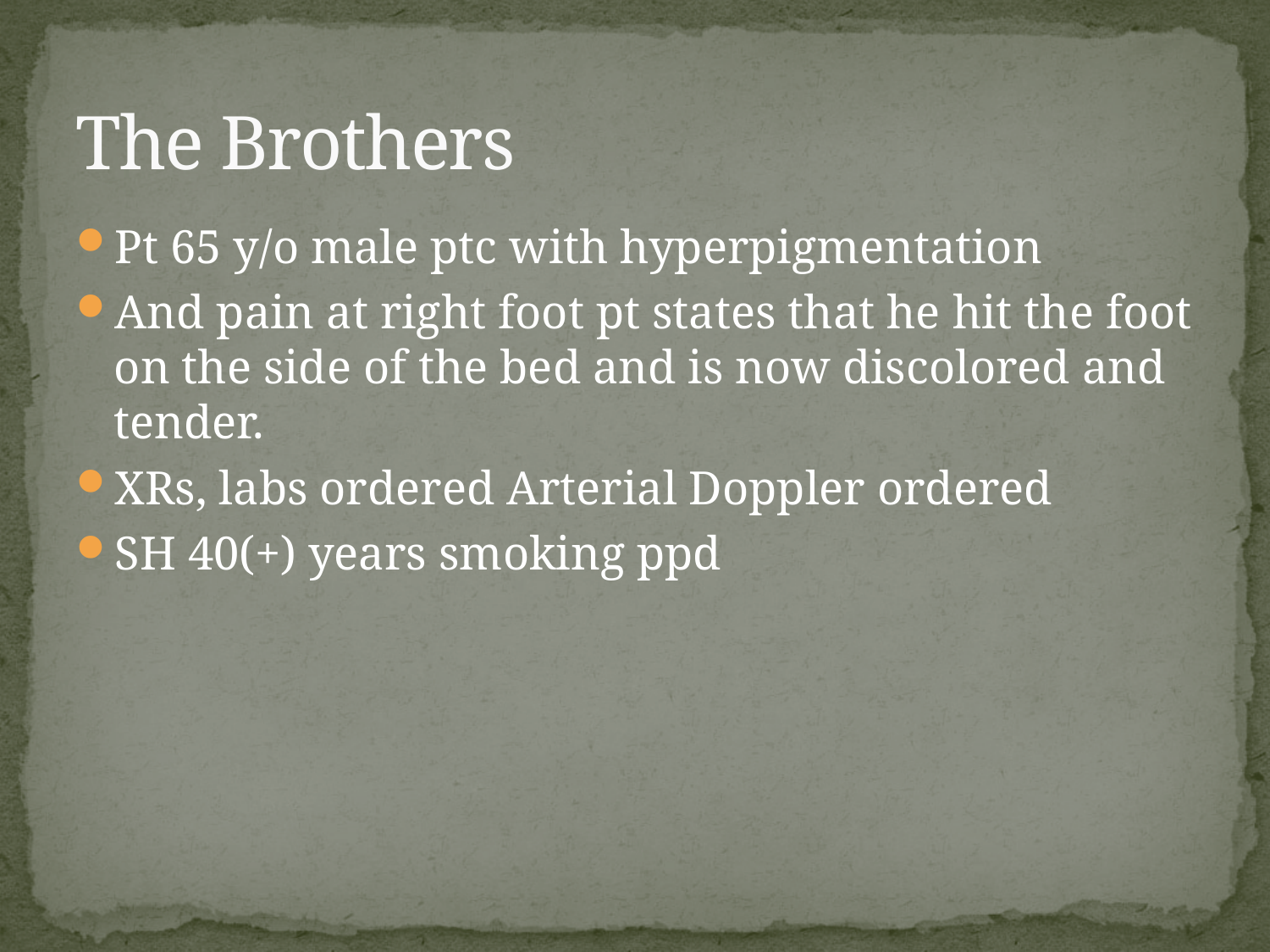

# The Brothers
Pt 65 y/o male ptc with hyperpigmentation
And pain at right foot pt states that he hit the foot on the side of the bed and is now discolored and tender.
XRs, labs ordered Arterial Doppler ordered
SH 40(+) years smoking ppd